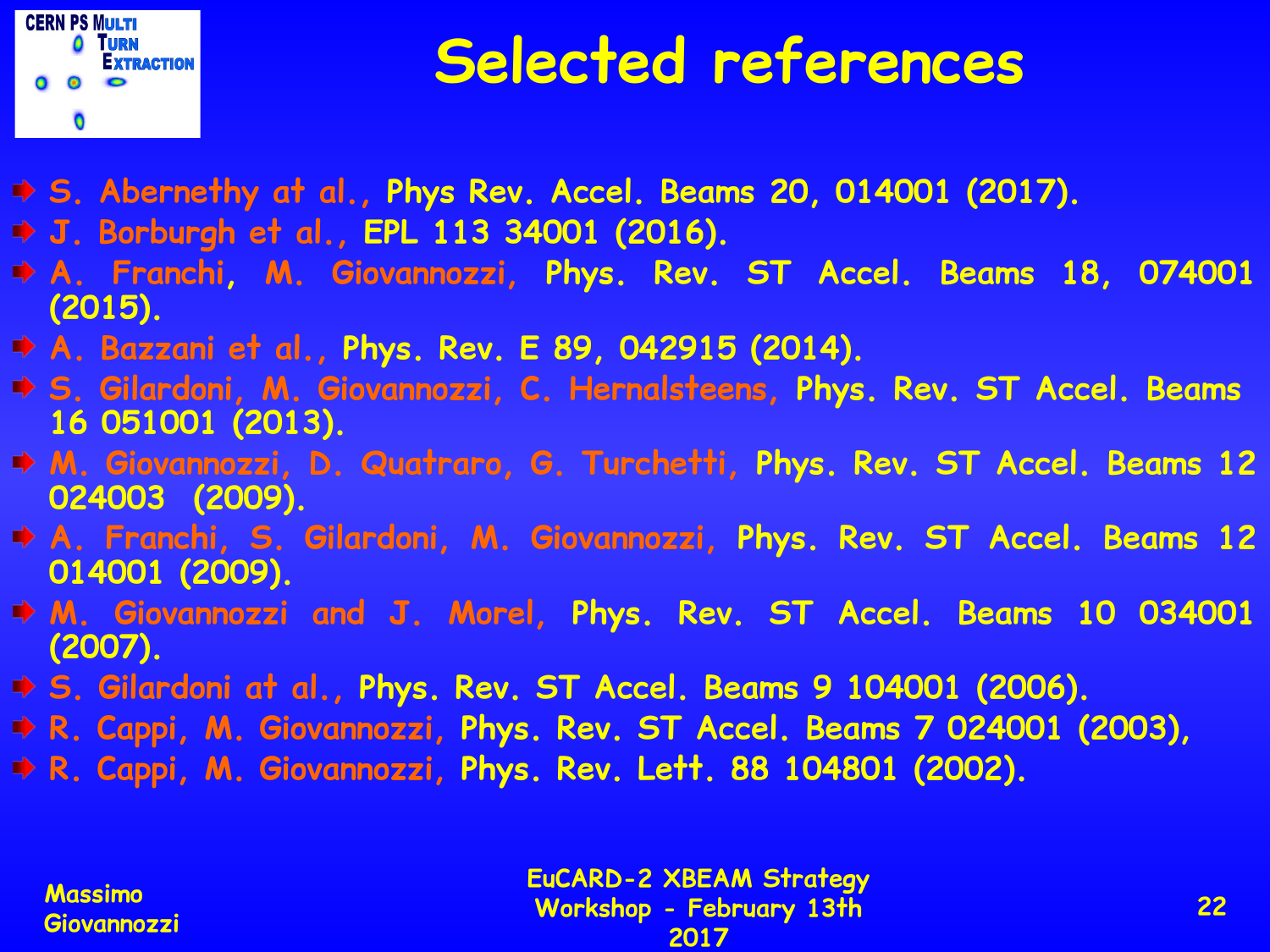

# Selected references
S. Abernethy at al., Phys Rev. Accel. Beams 20, 014001 (2017).
J. Borburgh et al., EPL 113 34001 (2016).
A. Franchi, M. Giovannozzi, Phys. Rev. ST Accel. Beams 18, 074001 (2015).
A. Bazzani et al., Phys. Rev. E 89, 042915 (2014).
S. Gilardoni, M. Giovannozzi, C. Hernalsteens, Phys. Rev. ST Accel. Beams  16 051001 (2013).
M. Giovannozzi, D. Quatraro, G. Turchetti, Phys. Rev. ST Accel. Beams 12 024003  (2009).
A. Franchi, S. Gilardoni, M. Giovannozzi, Phys. Rev. ST Accel. Beams 12 014001 (2009).
M. Giovannozzi and J. Morel, Phys. Rev. ST Accel. Beams 10 034001 (2007).
S. Gilardoni at al., Phys. Rev. ST Accel. Beams 9 104001 (2006).
R. Cappi, M. Giovannozzi, Phys. Rev. ST Accel. Beams 7 024001 (2003),
R. Cappi, M. Giovannozzi, Phys. Rev. Lett. 88 104801 (2002).
Massimo Giovannozzi
EuCARD-2 XBEAM Strategy Workshop - February 13th 2017
22